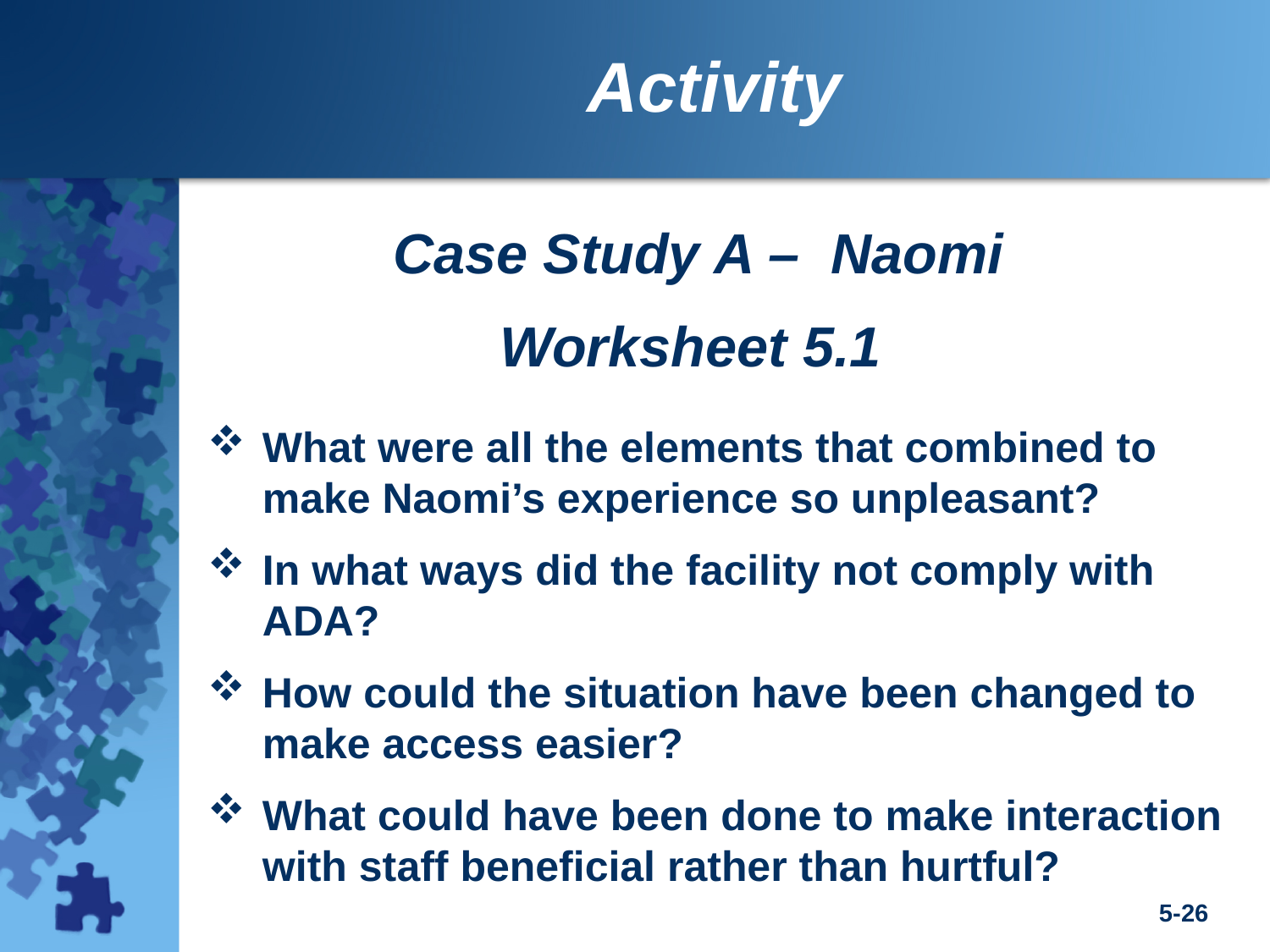

Activity
Case Study A –  Naomi
Worksheet 5.1
What were all the elements that combined to make Naomi’s experience so unpleasant?
In what ways did the facility not comply with ADA?
How could the situation have been changed to make access easier?
What could have been done to make interaction with staff beneficial rather than hurtful?

5-26